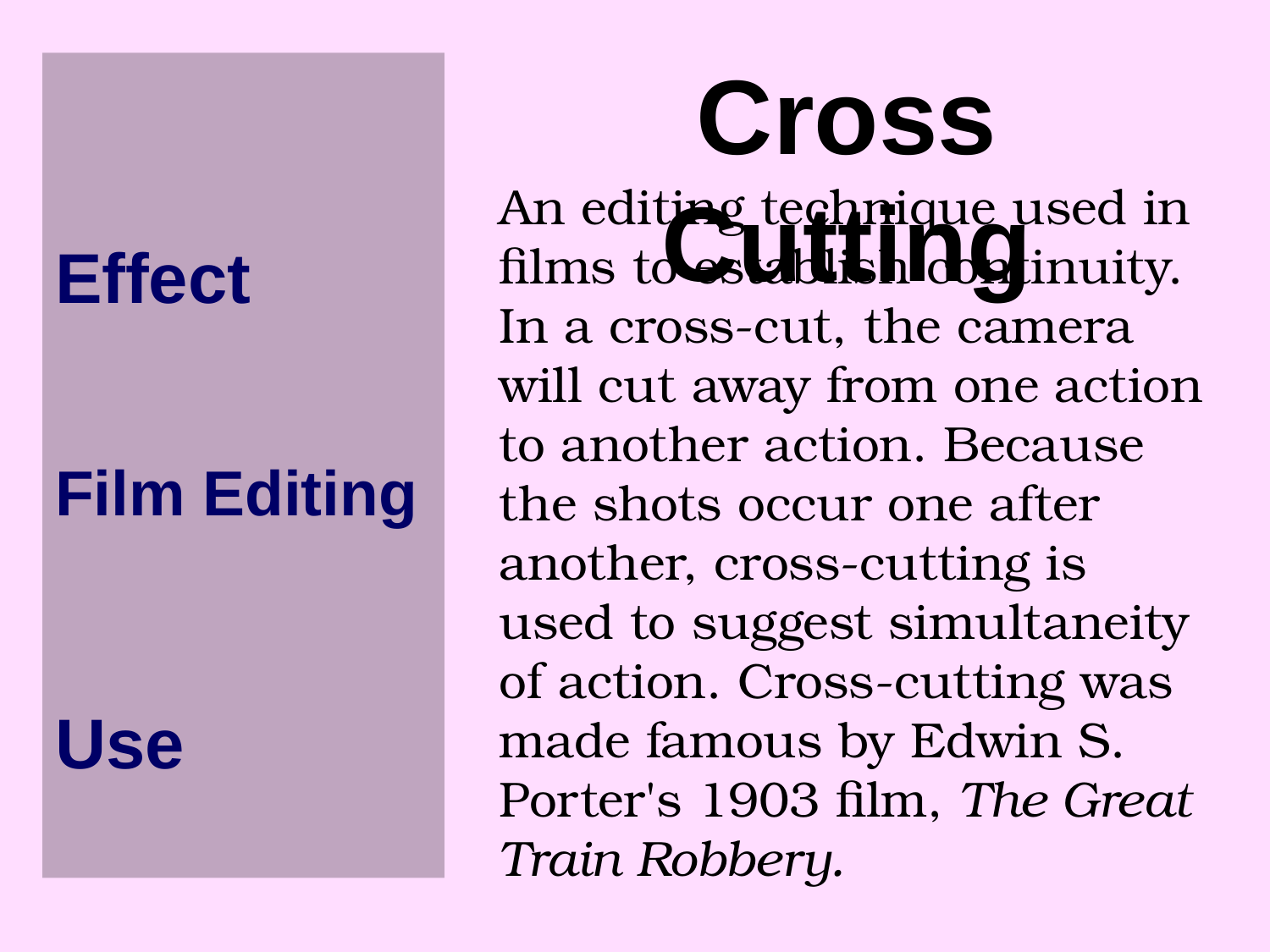

Cross Cutting
Effect
Film Editing
Use
An editing technique used in films to establish continuity. In a cross-cut, the camera will cut away from one action to another action. Because the shots occur one after another, cross-cutting is used to suggest simultaneity of action. Cross-cutting was made famous by Edwin S. Porter's 1903 film, The Great Train Robbery.